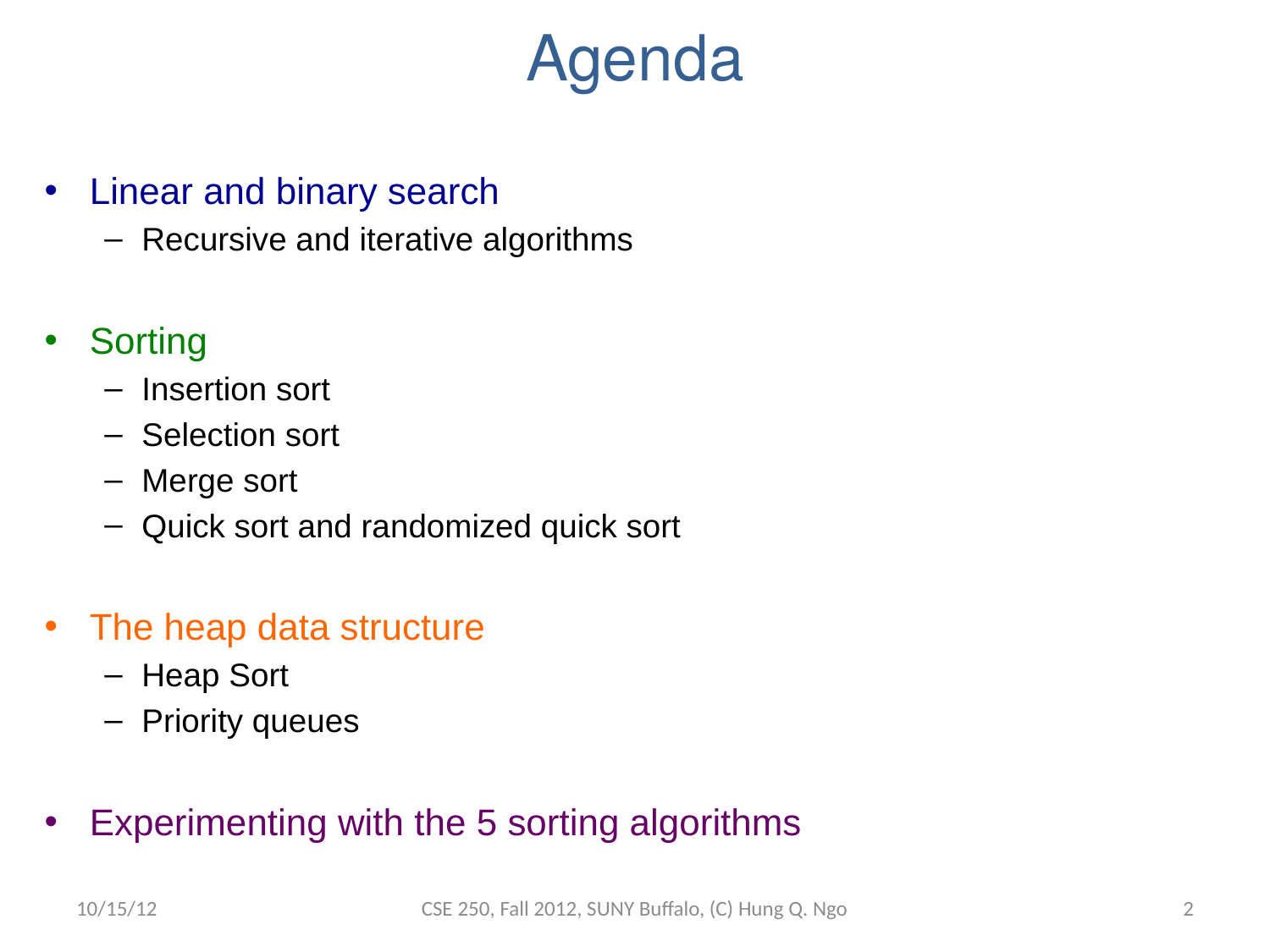

# Agenda
Linear and binary search
Recursive and iterative algorithms

Sorting
Insertion sort
Selection sort
Merge sort
Quick sort and randomized quick sort

The heap data structure
Heap Sort
Priority queues

Experimenting with the 5 sorting algorithms
10/15/12
CSE 250, Fall 2012, SUNY Buffalo, (C) Hung Q. Ngo
2